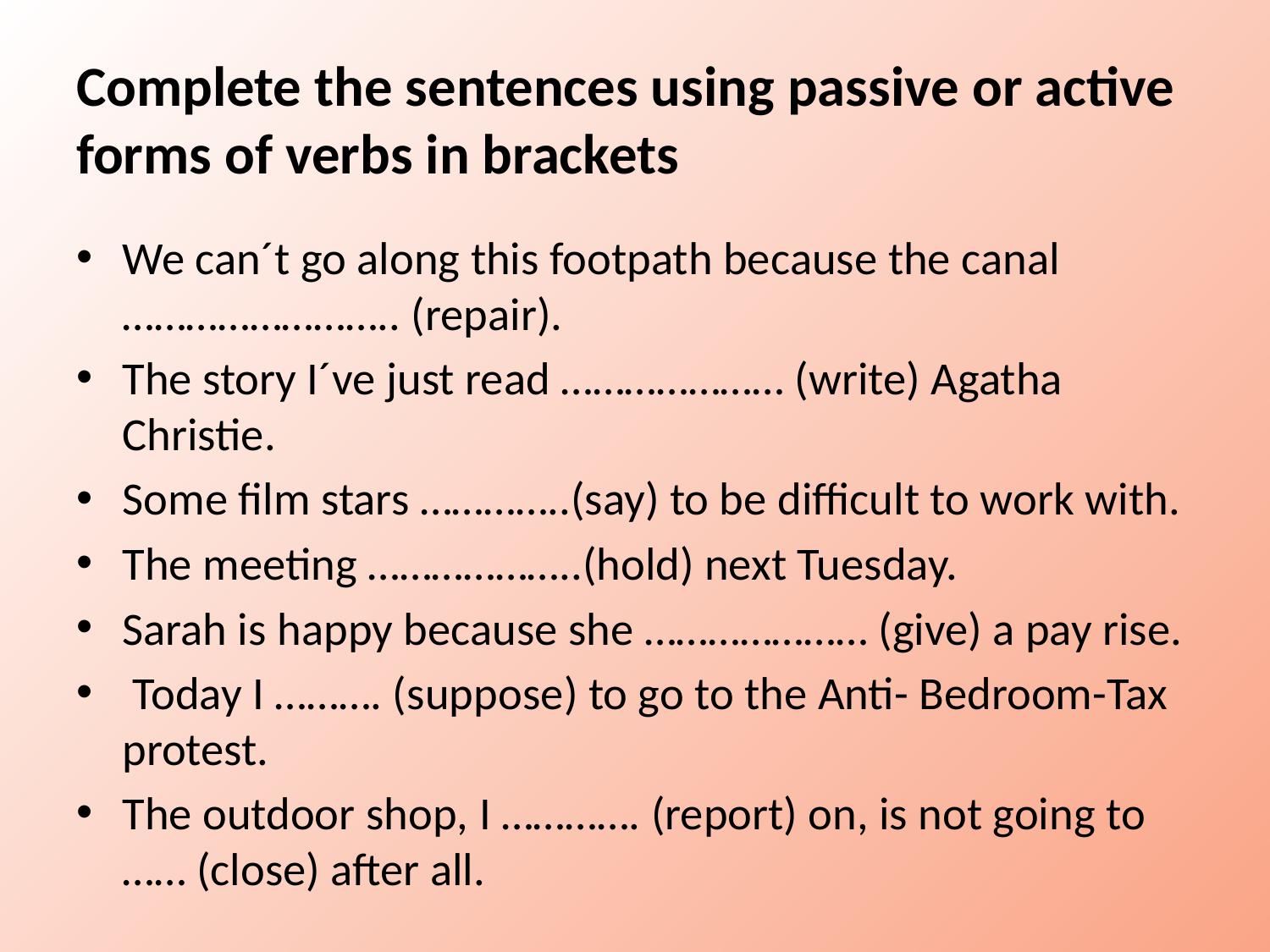

# Complete the sentences using passive or active forms of verbs in brackets
We can´t go along this footpath because the canal …………………….. (repair).
The story I´ve just read ………………… (write) Agatha Christie.
Some film stars …………..(say) to be difficult to work with.
The meeting ………………..(hold) next Tuesday.
Sarah is happy because she ………………… (give) a pay rise.
 Today I ………. (suppose) to go to the Anti- Bedroom-Tax protest.
The outdoor shop, I …………. (report) on, is not going to …… (close) after all.